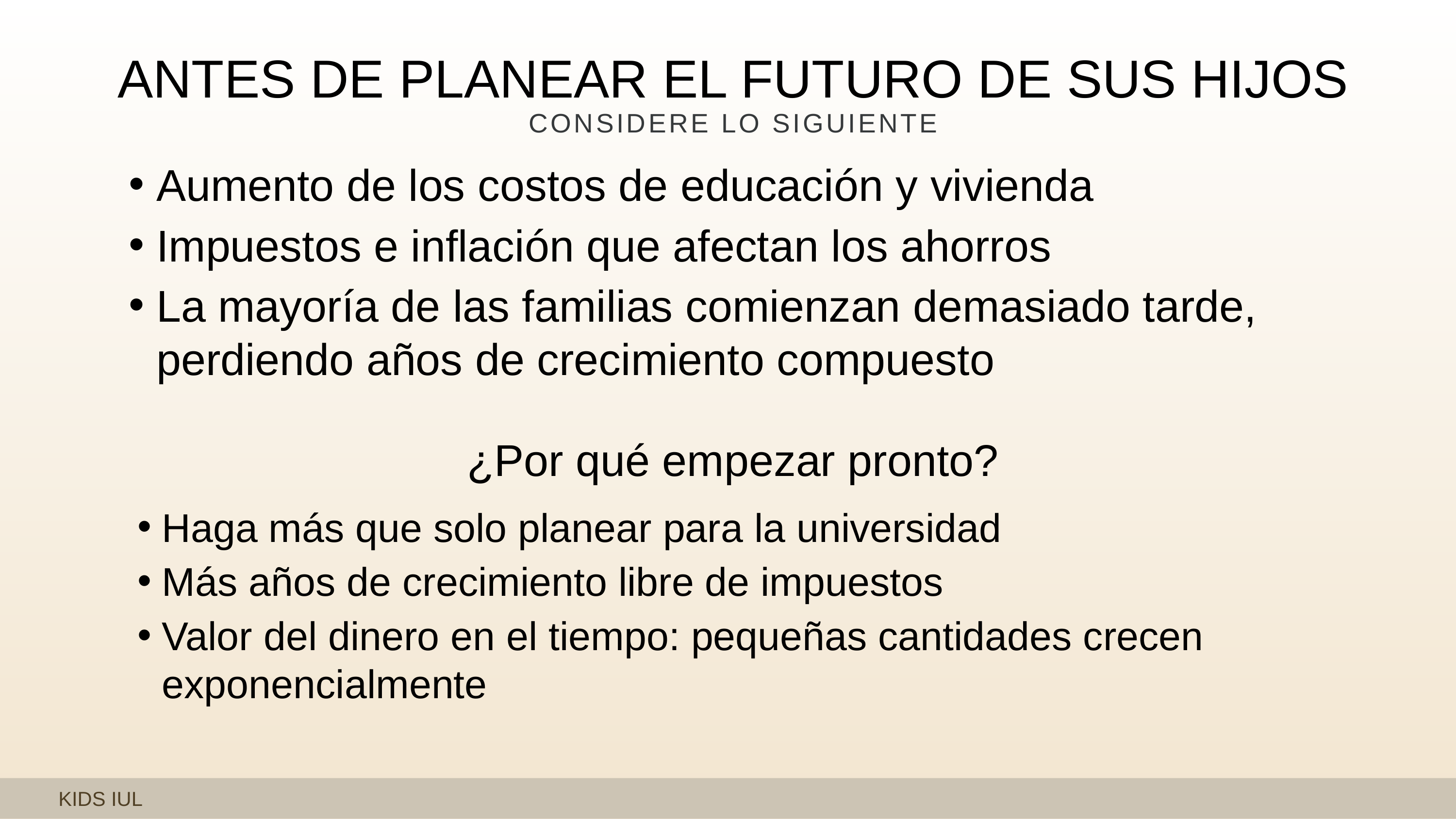

ANTES DE PLANEAR EL FUTURO DE SUS HIJOS
CONSIDERe lo SIGUIENTE

Aumento de los costos de educación y vivienda
Impuestos e inflación que afectan los ahorros
La mayoría de las familias comienzan demasiado tarde, perdiendo años de crecimiento compuesto
¿Por qué empezar pronto?
Haga más que solo planear para la universidad
Más años de crecimiento libre de impuestos
Valor del dinero en el tiempo: pequeñas cantidades crecen exponencialmente